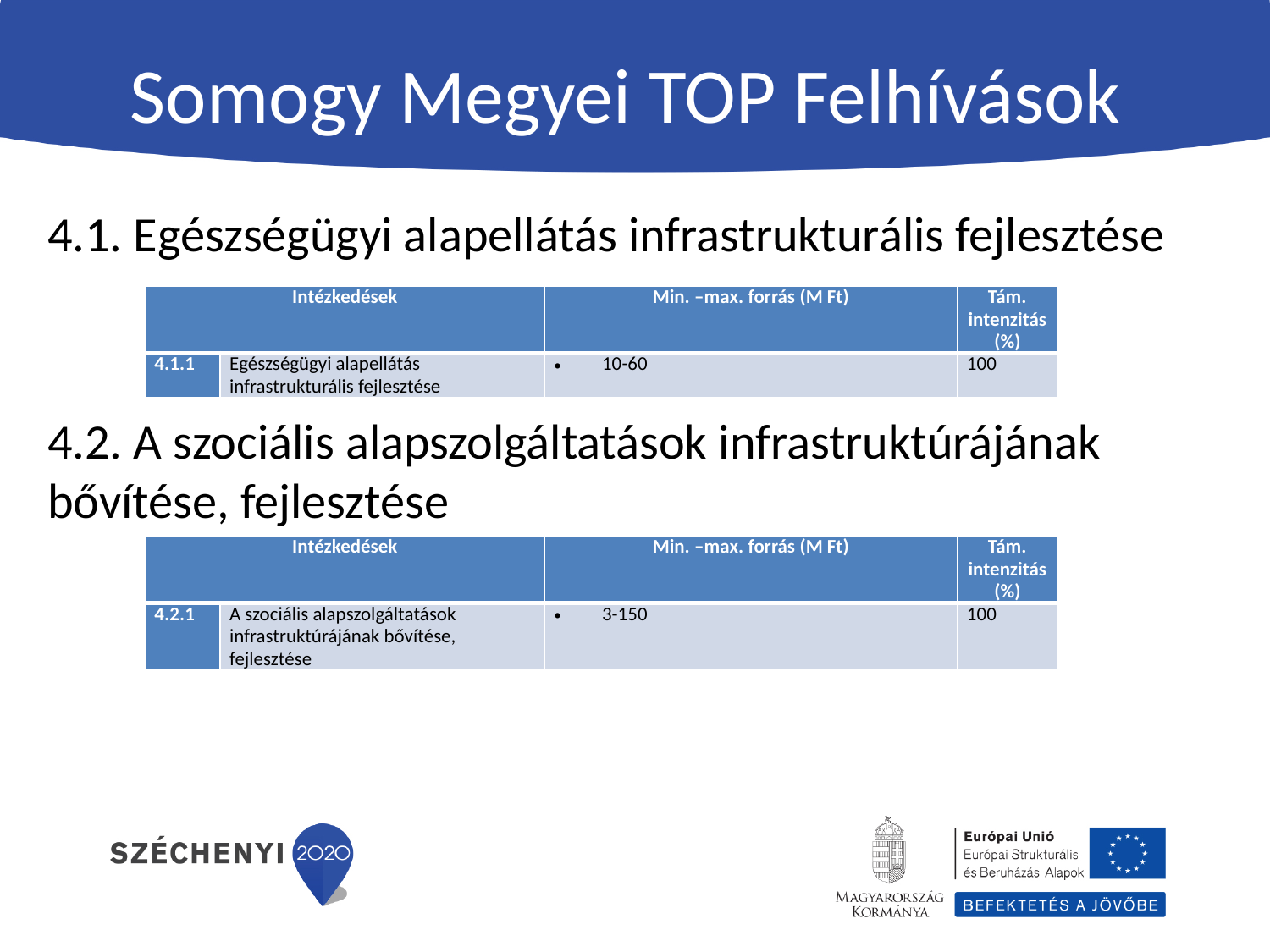

# Somogy Megyei TOP Felhívások
4.1. Egészségügyi alapellátás infrastrukturális fejlesztése

4.2. A szociális alapszolgáltatások infrastruktúrájának bővítése, fejlesztése

| Intézkedések |  | Min. –max. forrás (M Ft) | Tám. intenzitás (%) |
| --- | --- | --- | --- |
| 4.1.1 | Egészségügyi alapellátás infrastrukturális fejlesztése | 10-60 | 100 |
| Intézkedések |  | Min. –max. forrás (M Ft) | Tám. intenzitás (%) |
| --- | --- | --- | --- |
| 4.2.1 | A szociális alapszolgáltatások infrastruktúrájának bővítése, fejlesztése | 3-150 | 100 |